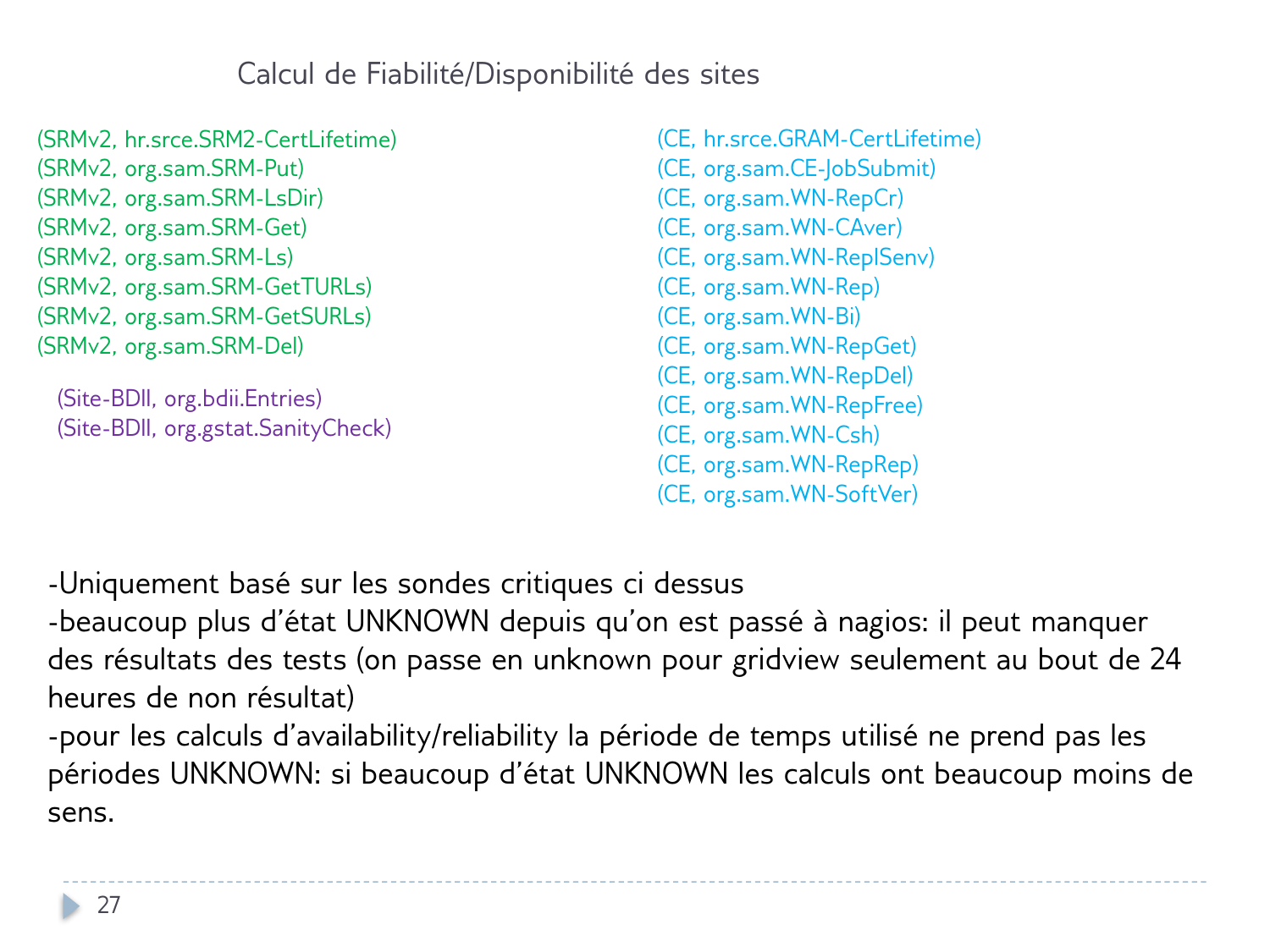

Calcul de Fiabilité/Disponibilité des sites
(CE, hr.srce.GRAM-CertLifetime)
(CE, org.sam.CE-JobSubmit)
(CE, org.sam.WN-RepCr)
(CE, org.sam.WN-CAver)
(CE, org.sam.WN-RepISenv)
(CE, org.sam.WN-Rep)
(CE, org.sam.WN-Bi)
(CE, org.sam.WN-RepGet)
(CE, org.sam.WN-RepDel)
(CE, org.sam.WN-RepFree)
(CE, org.sam.WN-Csh)
(CE, org.sam.WN-RepRep)
(CE, org.sam.WN-SoftVer)

(SRMv2, hr.srce.SRM2-CertLifetime)
(SRMv2, org.sam.SRM-Put)
(SRMv2, org.sam.SRM-LsDir)
(SRMv2, org.sam.SRM-Get)
(SRMv2, org.sam.SRM-Ls)
(SRMv2, org.sam.SRM-GetTURLs)
(SRMv2, org.sam.SRM-GetSURLs)
(SRMv2, org.sam.SRM-Del)

(Site-BDII, org.bdii.Entries)
(Site-BDII, org.gstat.SanityCheck)

-Uniquement basé sur les sondes critiques ci dessus
-beaucoup plus d’état UNKNOWN depuis qu’on est passé à nagios: il peut manquer des résultats des tests (on passe en unknown pour gridview seulement au bout de 24 heures de non résultat)
-pour les calculs d’availability/reliability la période de temps utilisé ne prend pas les périodes UNKNOWN: si beaucoup d’état UNKNOWN les calculs ont beaucoup moins de sens.
27